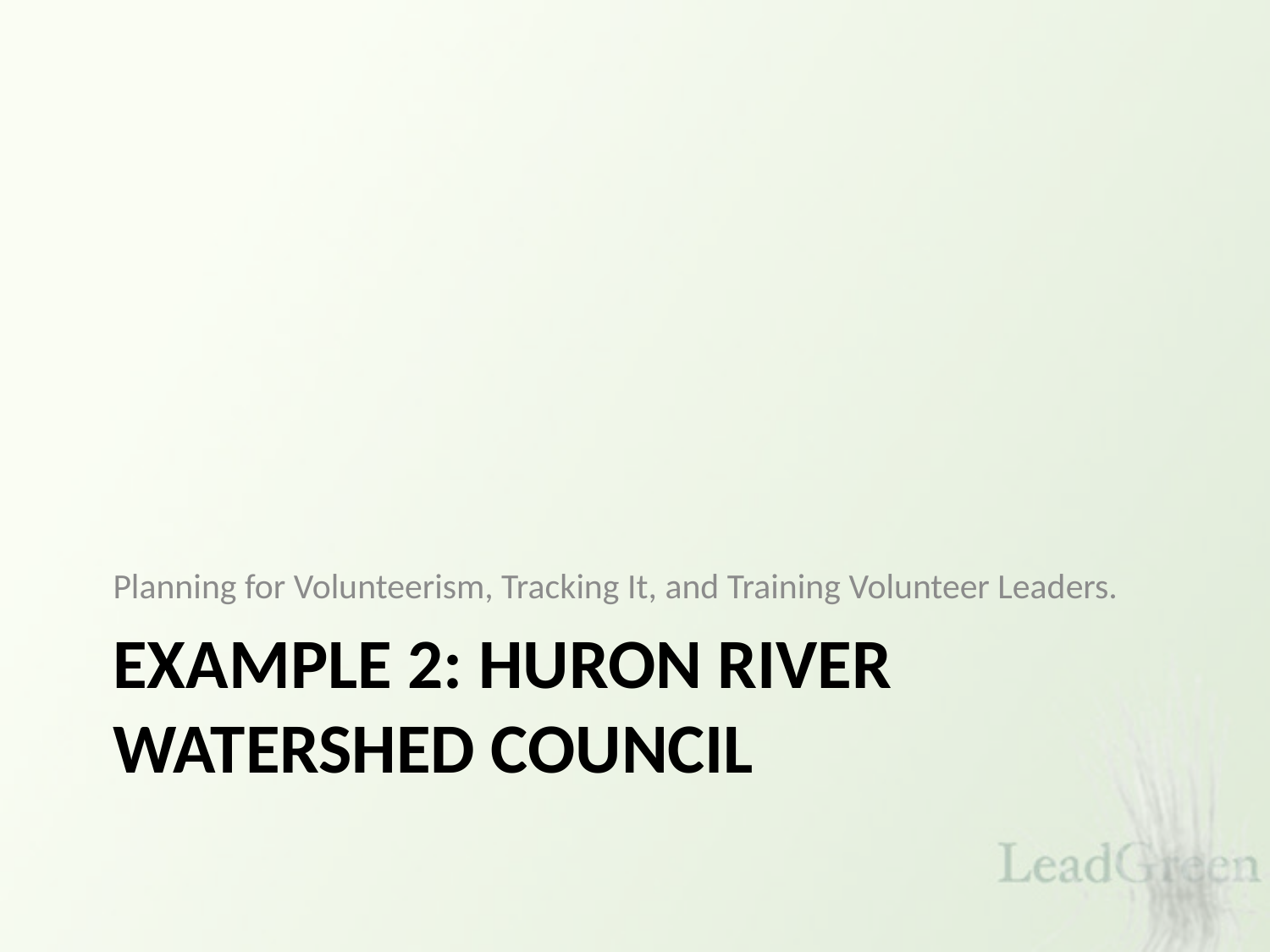

Planning for Volunteerism, Tracking It, and Training Volunteer Leaders.
# Example 2: Huron River Watershed Council